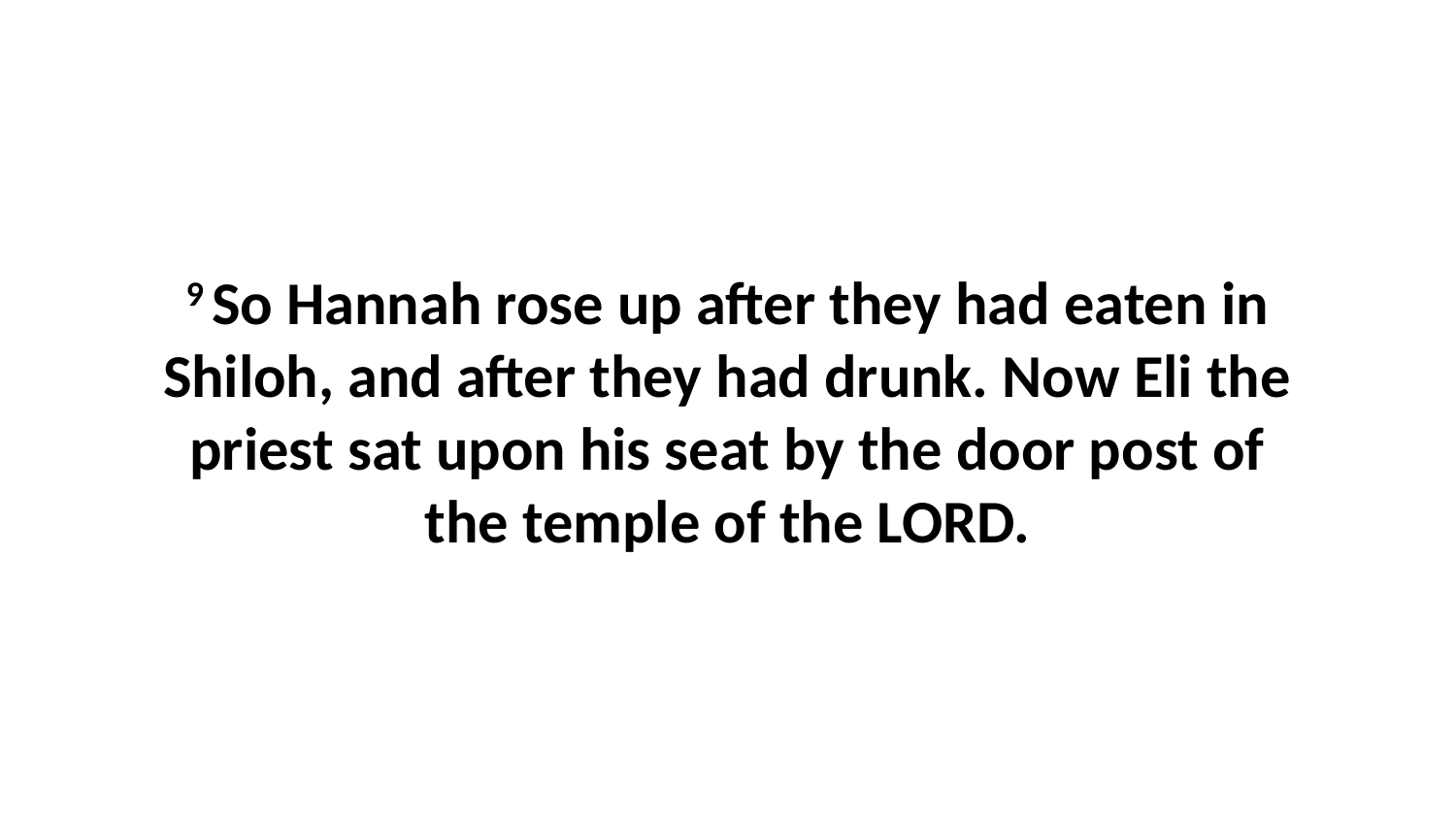

9 So Hannah rose up after they had eaten in Shiloh, and after they had drunk. Now Eli the priest sat upon his seat by the door post of the temple of the LORD.